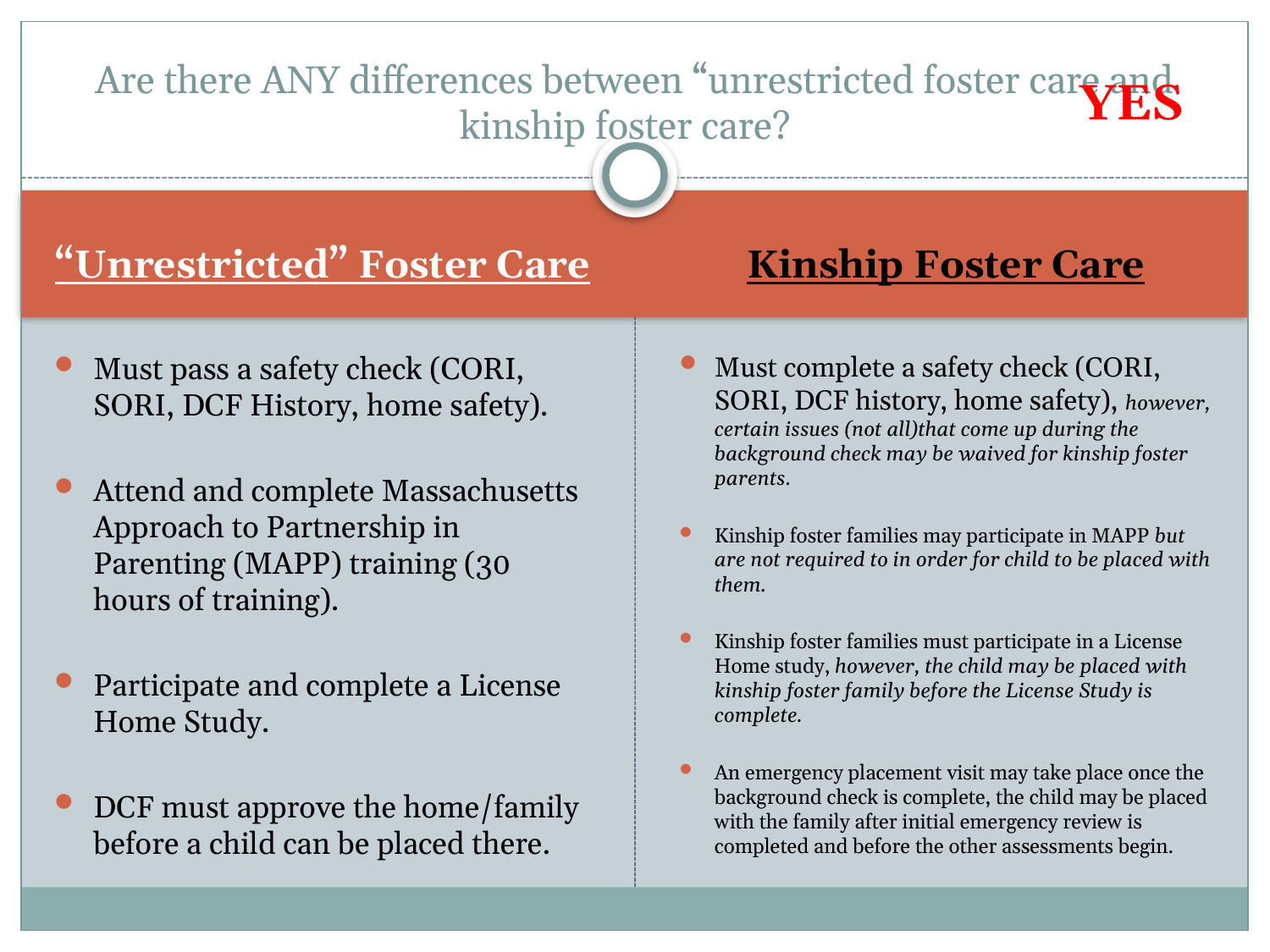

# Are there ANY differences between “unrestricted foster care and kinship foster care?
YES
“Unrestricted” Foster Care
Kinship Foster Care
Must pass a safety check (CORI, SORI, DCF History, home safety).

Attend and complete Massachusetts Approach to Partnership in Parenting (MAPP) training (30 hours of training).

Participate and complete a License Home Study.

DCF must approve the home/family before a child can be placed there.
Must complete a safety check (CORI, SORI, DCF history, home safety), however, certain issues (not all)that come up during the background check may be waived for kinship foster parents.

Kinship foster families may participate in MAPP but are not required to in order for child to be placed with them.

Kinship foster families must participate in a License Home study, however, the child may be placed with kinship foster family before the License Study is complete.

An emergency placement visit may take place once the background check is complete, the child may be placed with the family after initial emergency review is completed and before the other assessments begin.